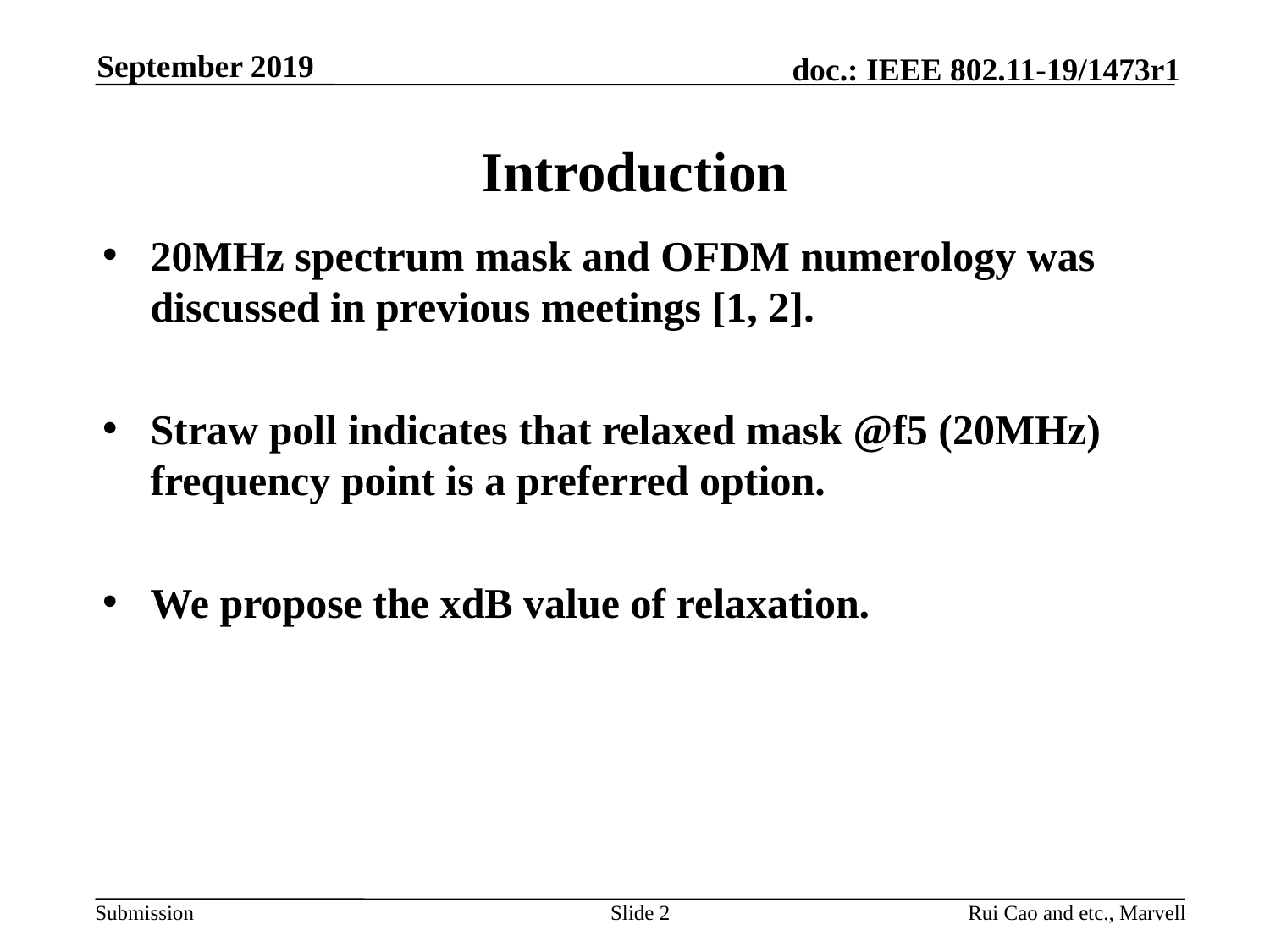

September 2019
# Introduction
20MHz spectrum mask and OFDM numerology was discussed in previous meetings [1, 2].

Straw poll indicates that relaxed mask @f5 (20MHz) frequency point is a preferred option.

We propose the xdB value of relaxation.
Slide 2
Rui Cao and etc., Marvell